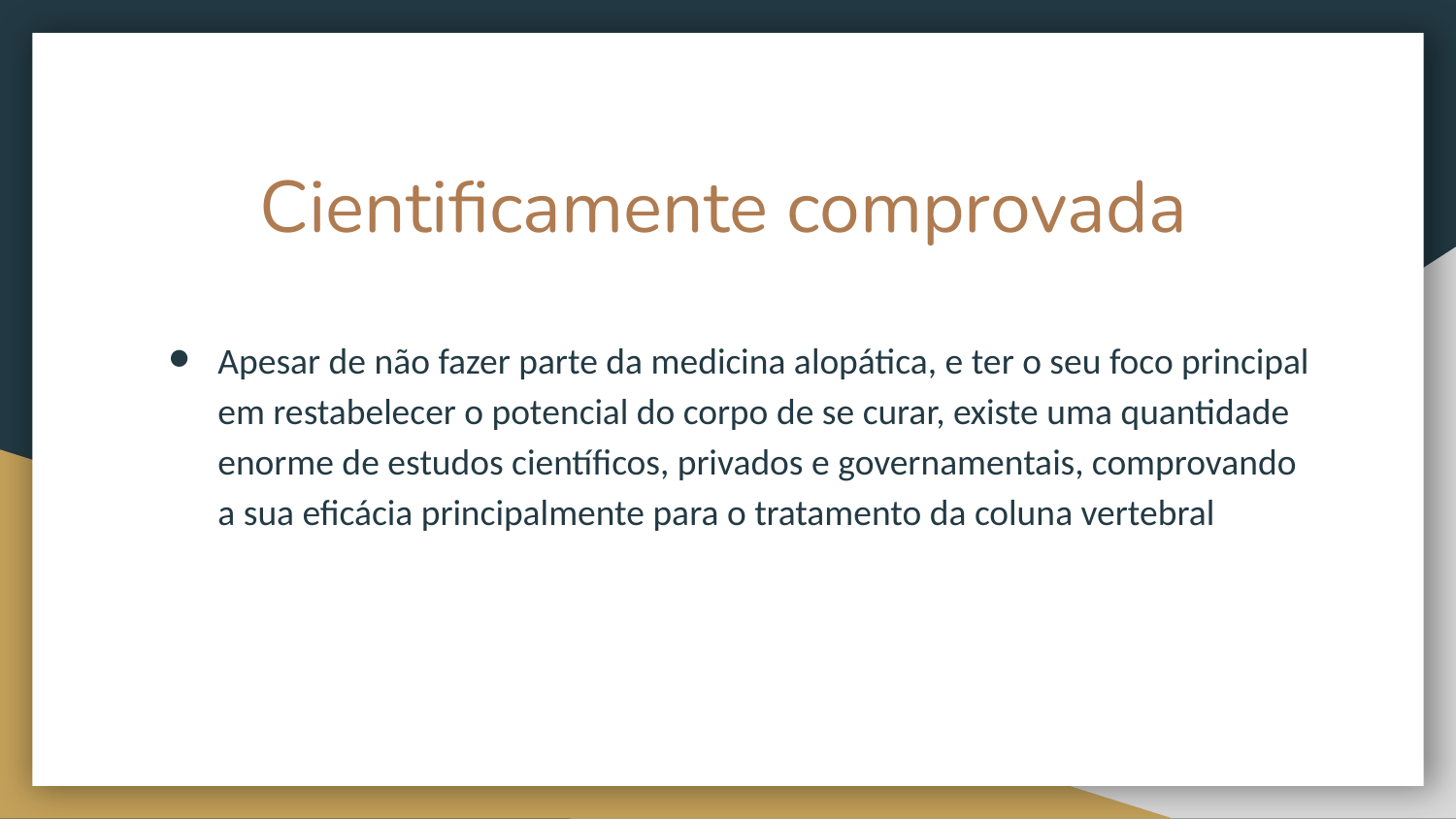

# Cientificamente comprovada
Apesar de não fazer parte da medicina alopática, e ter o seu foco principal em restabelecer o potencial do corpo de se curar, existe uma quantidade enorme de estudos científicos, privados e governamentais, comprovando a sua eficácia principalmente para o tratamento da coluna vertebral